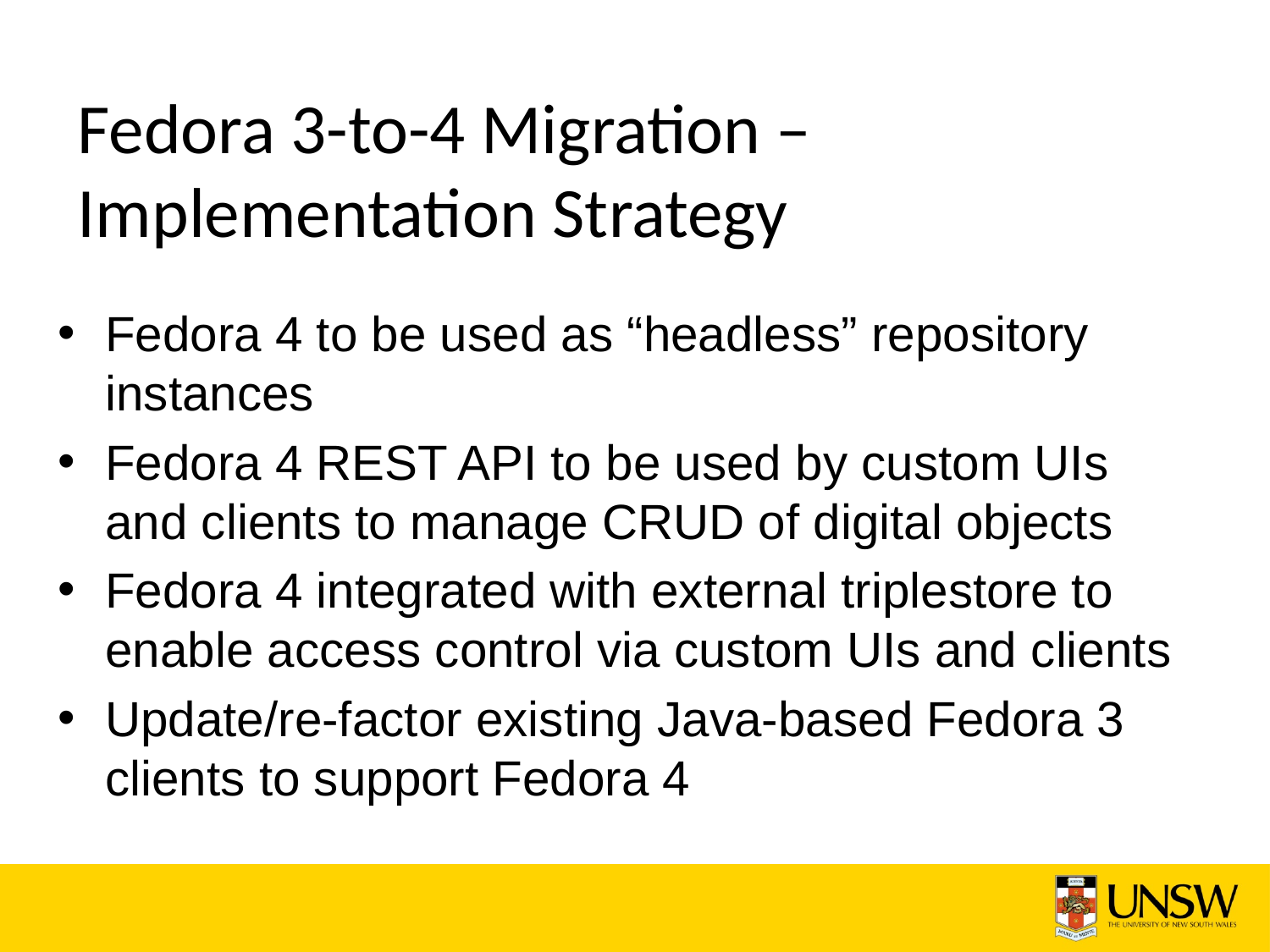

# Fedora 3-to-4 Migration – Implementation Strategy
Fedora 4 to be used as “headless” repository instances
Fedora 4 REST API to be used by custom UIs and clients to manage CRUD of digital objects
Fedora 4 integrated with external triplestore to enable access control via custom UIs and clients
Update/re-factor existing Java-based Fedora 3 clients to support Fedora 4